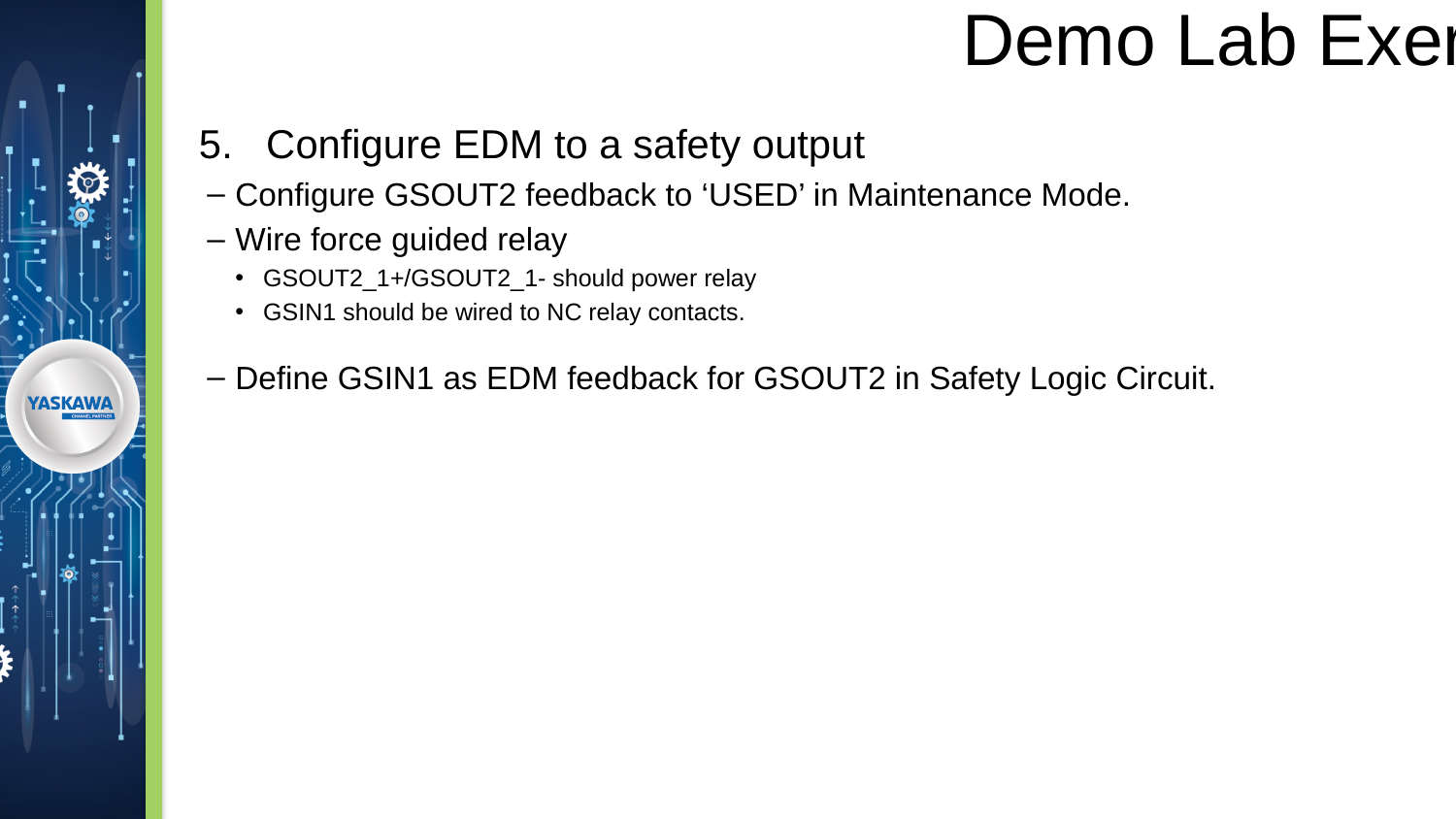

# Demo Lab Exercise Continued
71
5.   Configure EDM to a safety output
Configure GSOUT2 feedback to ‘USED’ in Maintenance Mode.
Wire force guided relay
GSOUT2_1+/GSOUT2_1- should power relay
GSIN1 should be wired to NC relay contacts.
Define GSIN1 as EDM feedback for GSOUT2 in Safety Logic Circuit.